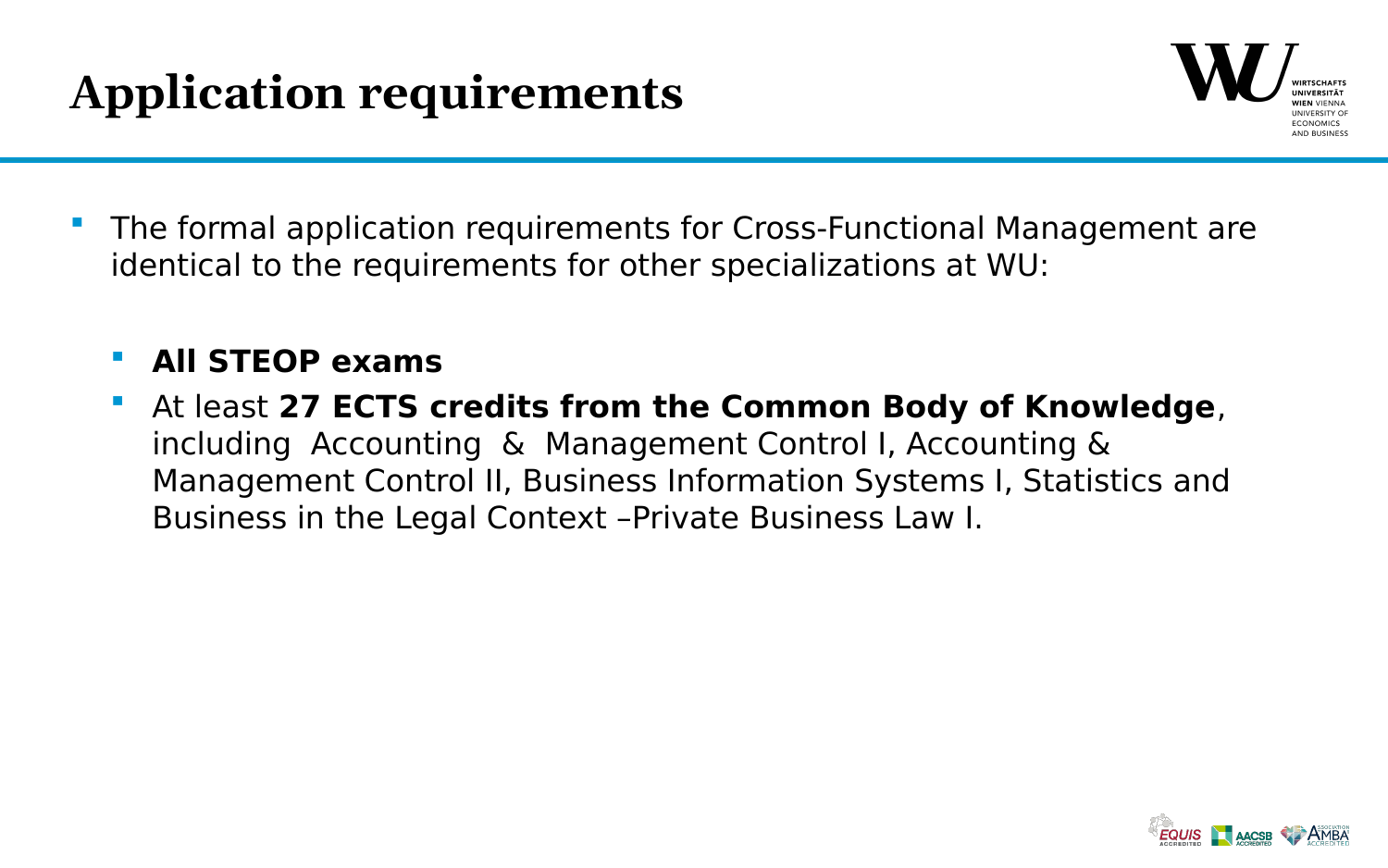

# Application requirements
The formal application requirements for Cross-Functional Management are identical to the requirements for other specializations at WU:

All STEOP exams
At least 27 ECTS credits from the Common Body of Knowledge, including  Accounting  &  Management Control I, Accounting & Management Control II, Business Information Systems I, Statistics and Business in the Legal Context –Private Business Law I.